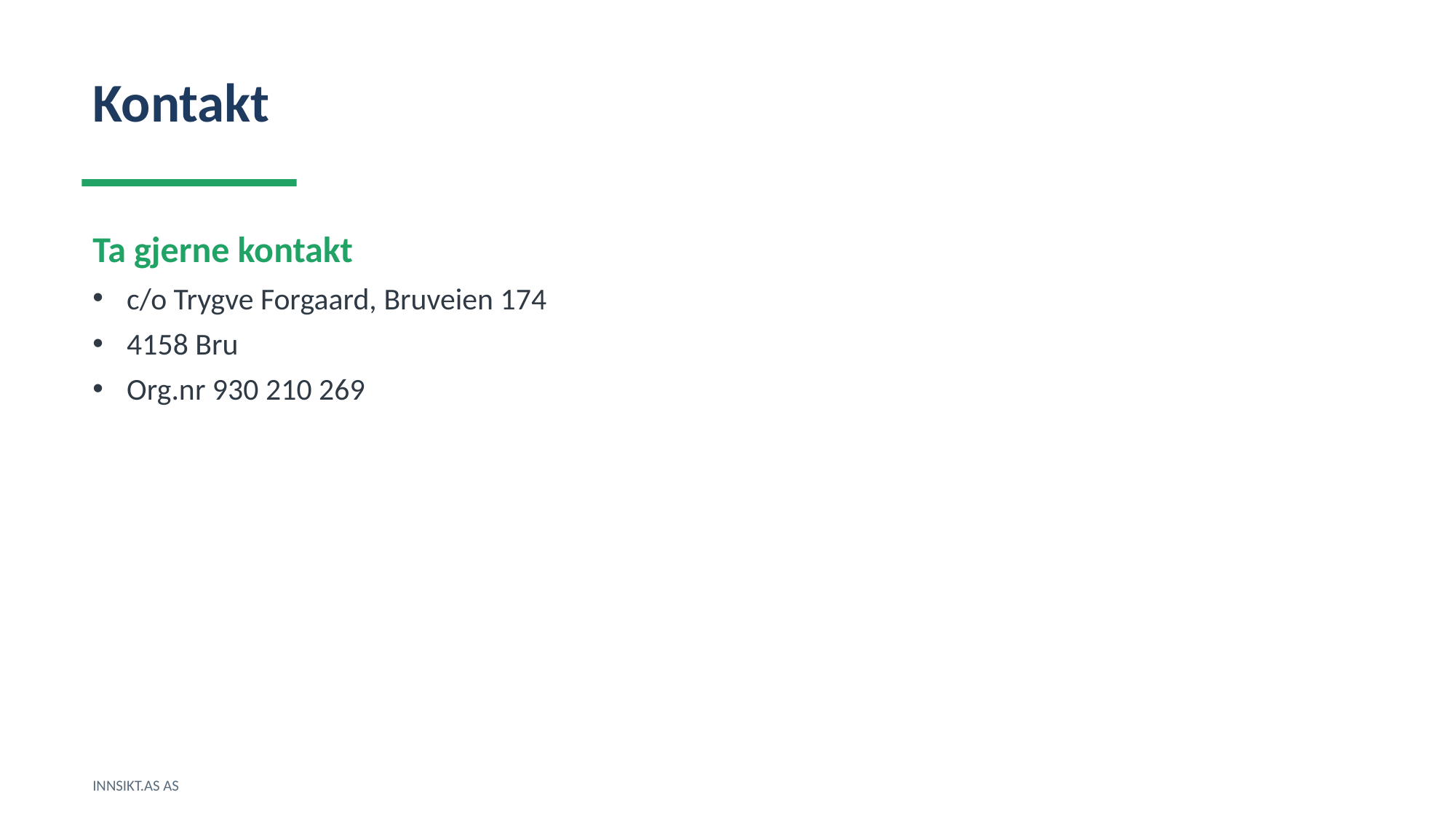

Kontakt

Ta gjerne kontakt
c/o Trygve Forgaard, Bruveien 174
4158 Bru
Org.nr 930 210 269
INNSIKT.AS AS